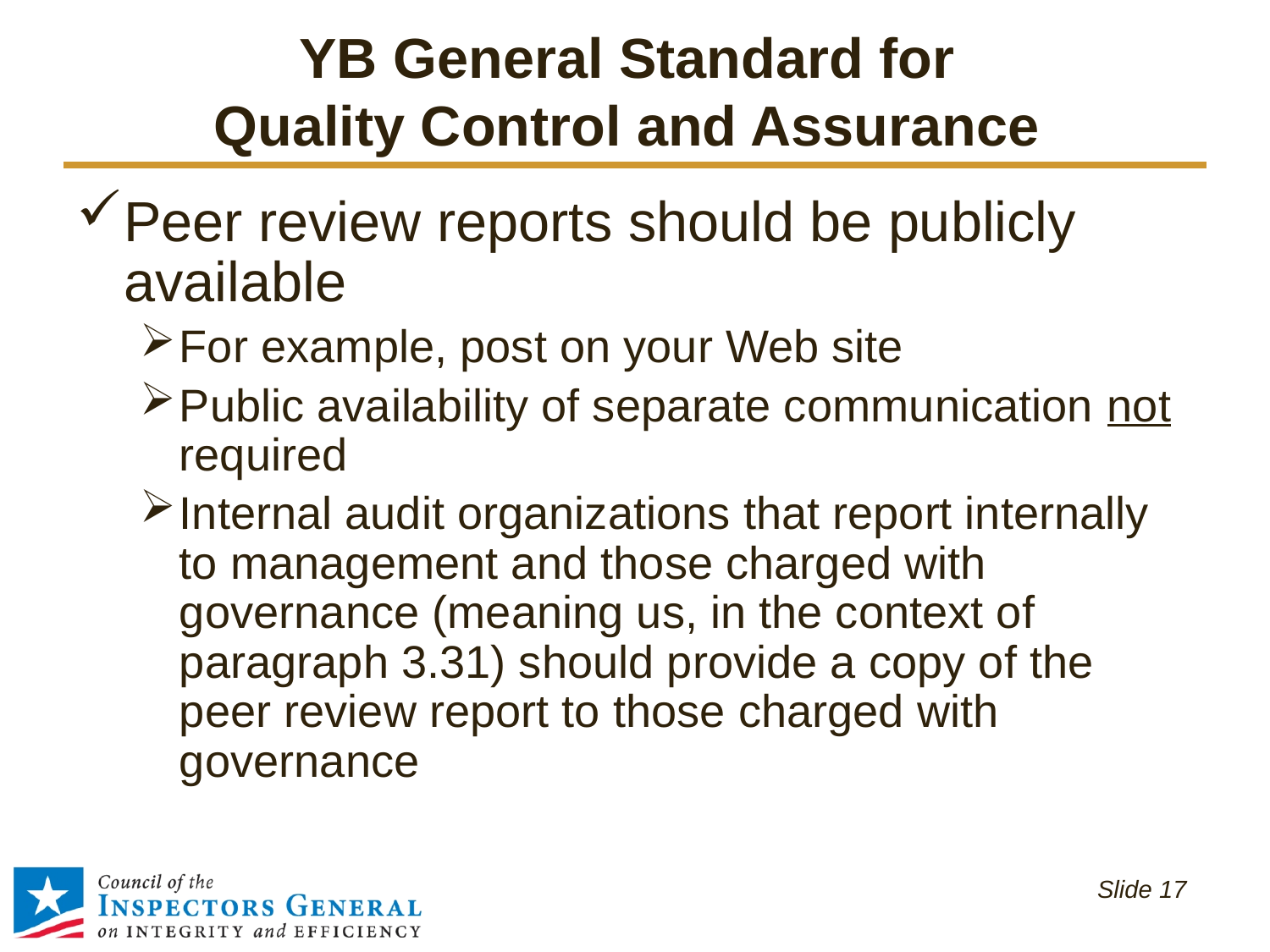

# YB General Standard for Quality Control and Assurance
Peer review reports should be publicly available
For example, post on your Web site
Public availability of separate communication not required
Internal audit organizations that report internally to management and those charged with governance (meaning us, in the context of paragraph 3.31) should provide a copy of the peer review report to those charged with governance

 Slide 17